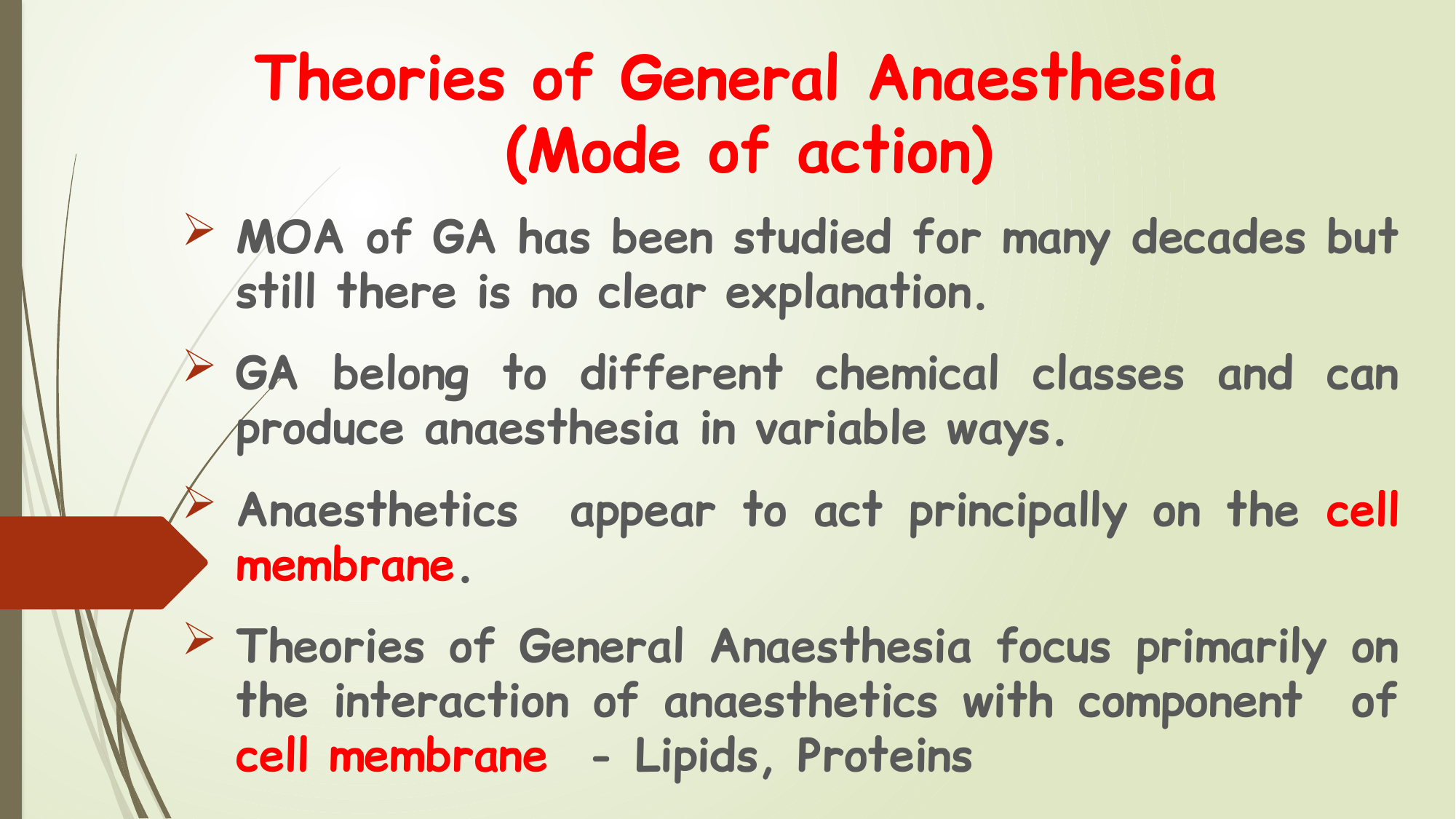

# Theories of General Anaesthesia (Mode of action)
MOA of GA has been studied for many decades but still there is no clear explanation.
GA belong to different chemical classes and can produce anaesthesia in variable ways.
Anaesthetics  appear to act principally on the cell membrane.
Theories of General Anaesthesia focus primarily on the interaction of anaesthetics with component  of cell membrane  - Lipids, Proteins